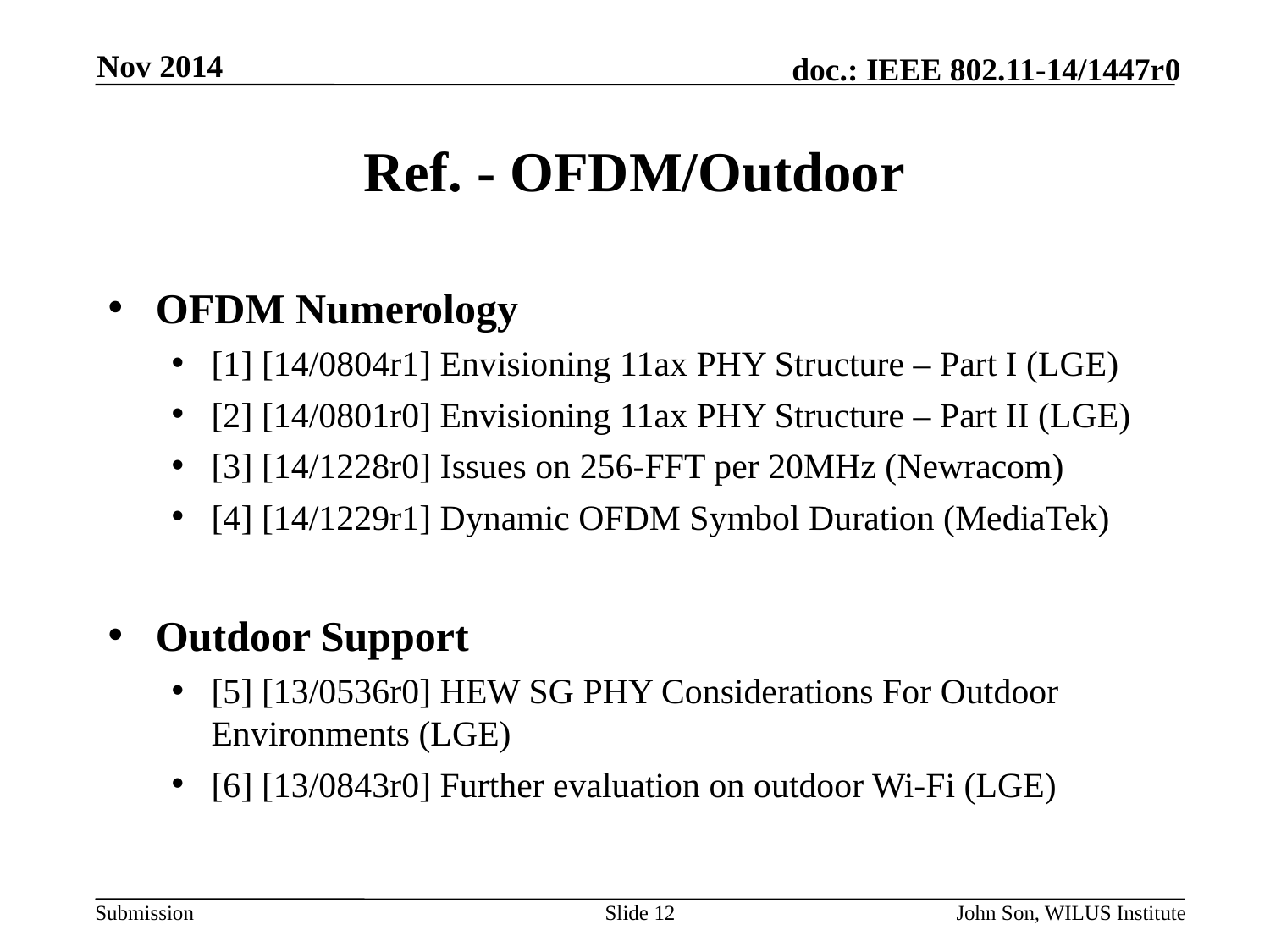

Nov 2014
# Ref. - OFDM/Outdoor
OFDM Numerology
[1] [14/0804r1] Envisioning 11ax PHY Structure – Part I (LGE)
[2] [14/0801r0] Envisioning 11ax PHY Structure – Part II (LGE)
[3] [14/1228r0] Issues on 256-FFT per 20MHz (Newracom)
[4] [14/1229r1] Dynamic OFDM Symbol Duration (MediaTek)

Outdoor Support
[5] [13/0536r0] HEW SG PHY Considerations For Outdoor Environments (LGE)
[6] [13/0843r0] Further evaluation on outdoor Wi-Fi (LGE)

Slide 12
John Son, WILUS Institute